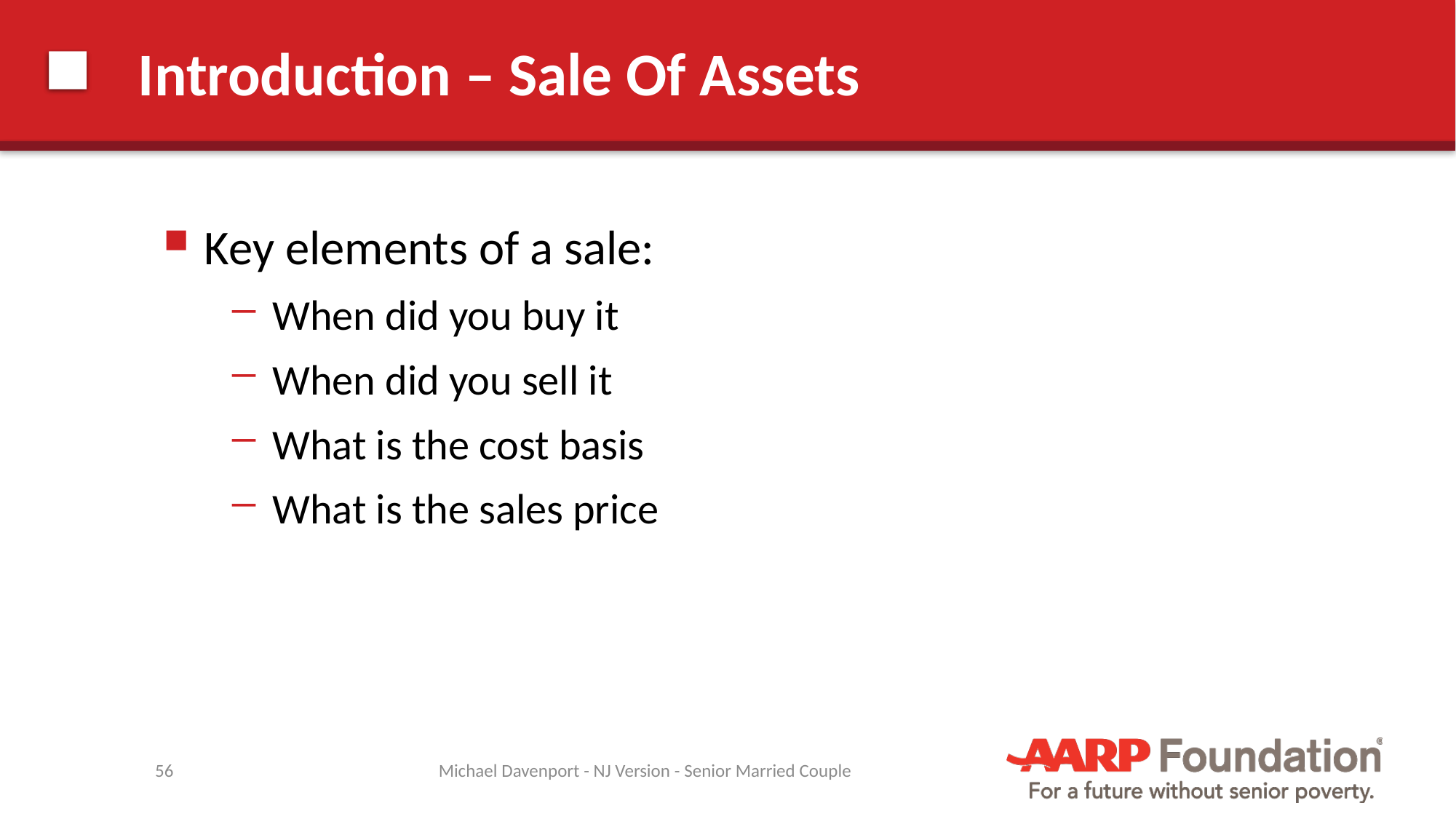

# Introduction – Sale Of Assets
Key elements of a sale:
When did you buy it
When did you sell it
What is the cost basis
What is the sales price
56
Michael Davenport - NJ Version - Senior Married Couple